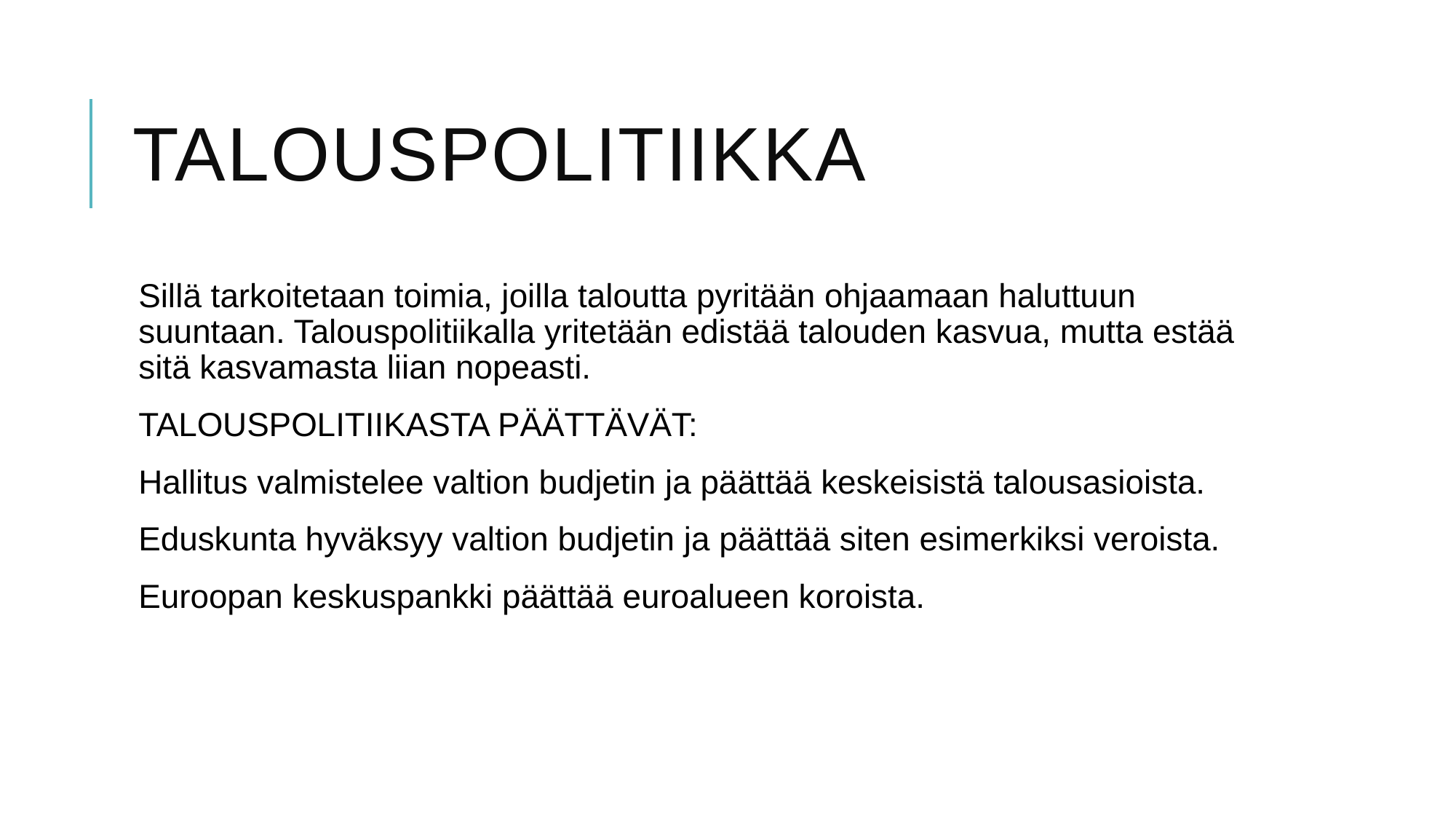

# TALOUSPOLITIIKKA
Sillä tarkoitetaan toimia, joilla taloutta pyritään ohjaamaan haluttuun suuntaan. Talouspolitiikalla yritetään edistää talouden kasvua, mutta estää sitä kasvamasta liian nopeasti.
TALOUSPOLITIIKASTA PÄÄTTÄVÄT:
Hallitus valmistelee valtion budjetin ja päättää keskeisistä talousasioista.
Eduskunta hyväksyy valtion budjetin ja päättää siten esimerkiksi veroista.
Euroopan keskuspankki päättää euroalueen koroista.